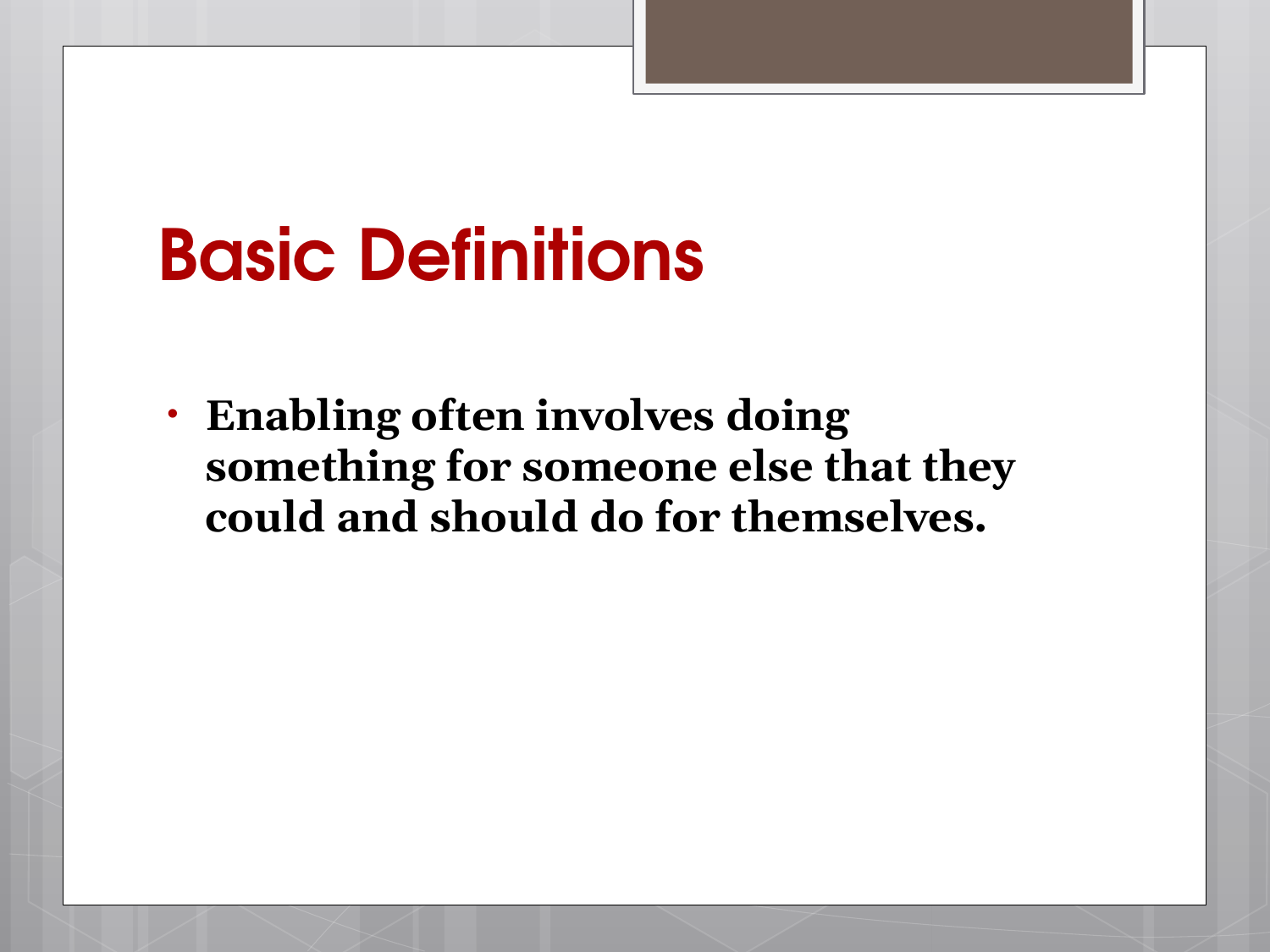

# Basic Definitions

Enabling often involves doing something for someone else that they could and should do for themselves.